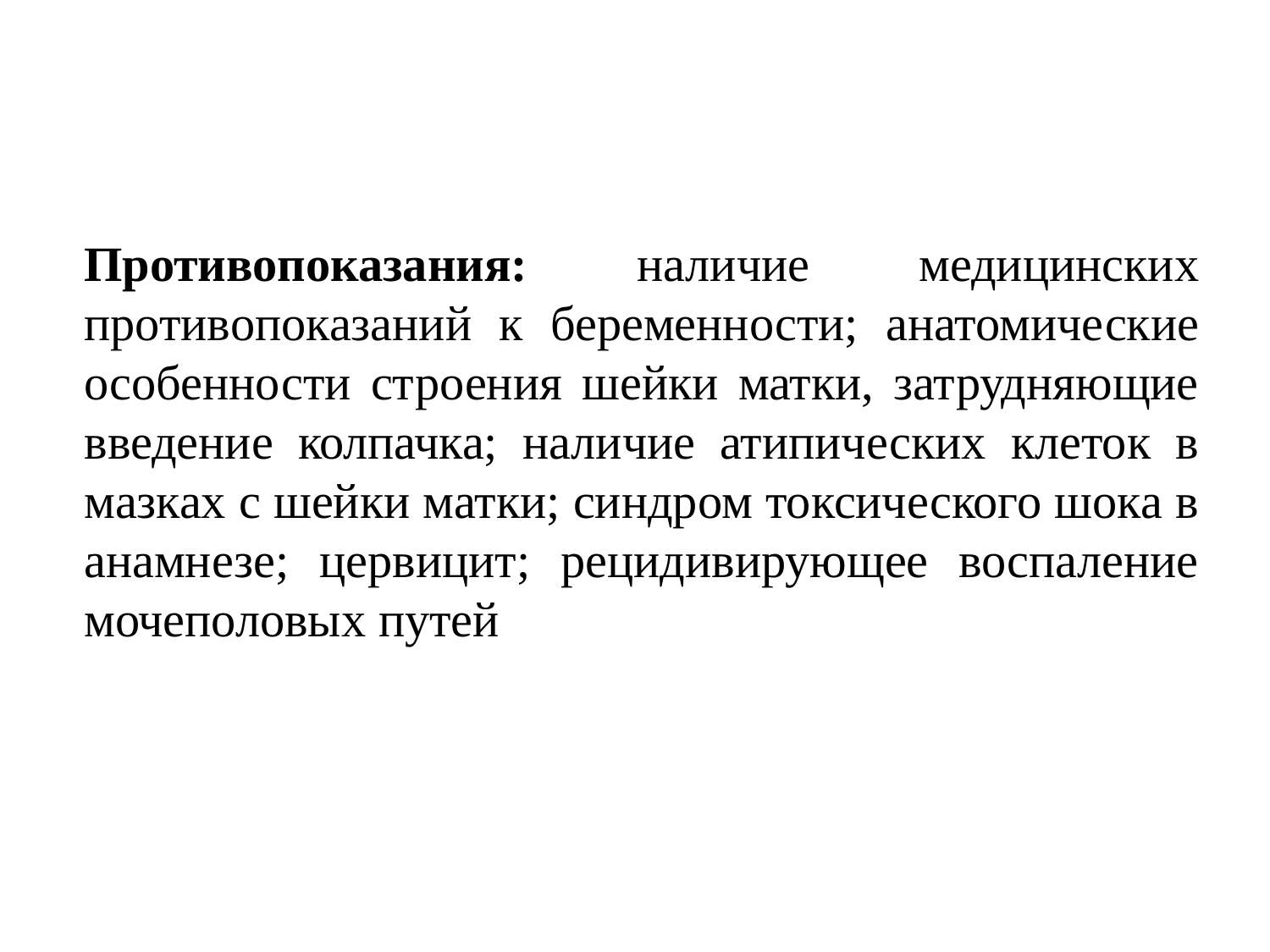

Противопоказания: наличие медицинских противопоказаний к беременности; анатомические особенности строения шейки матки, затрудняющие введение колпачка; наличие атипических клеток в мазках с шейки матки; синдром токсического шока в анамнезе; цервицит; рецидивирующее воспаление мочеполовых путей